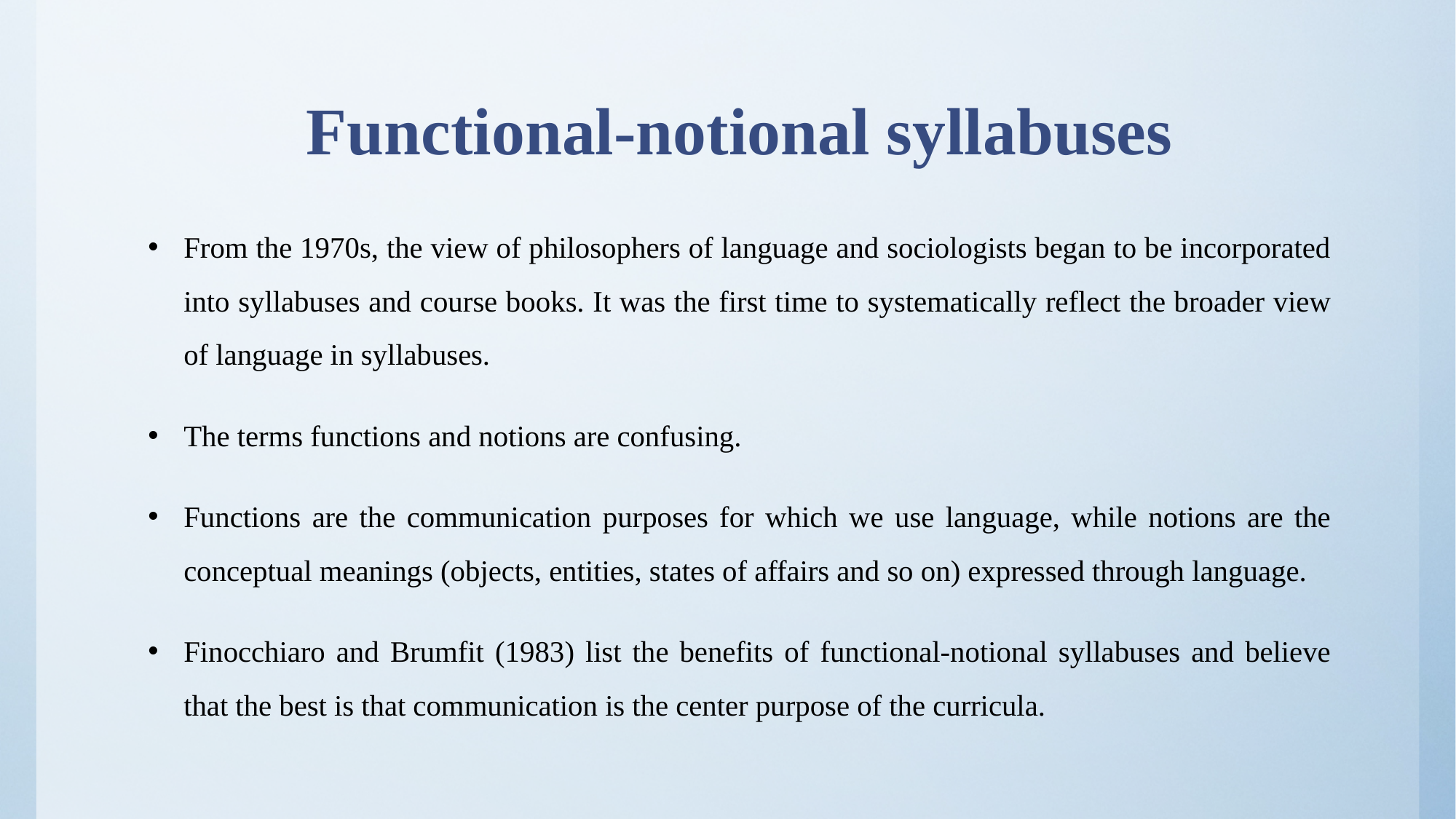

# Functional-notional syllabuses
From the 1970s, the view of philosophers of language and sociologists began to be incorporated into syllabuses and course books. It was the first time to systematically reflect the broader view of language in syllabuses.
The terms functions and notions are confusing.
Functions are the communication purposes for which we use language, while notions are the conceptual meanings (objects, entities, states of affairs and so on) expressed through language.
Finocchiaro and Brumfit (1983) list the benefits of functional-notional syllabuses and believe that the best is that communication is the center purpose of the curricula.